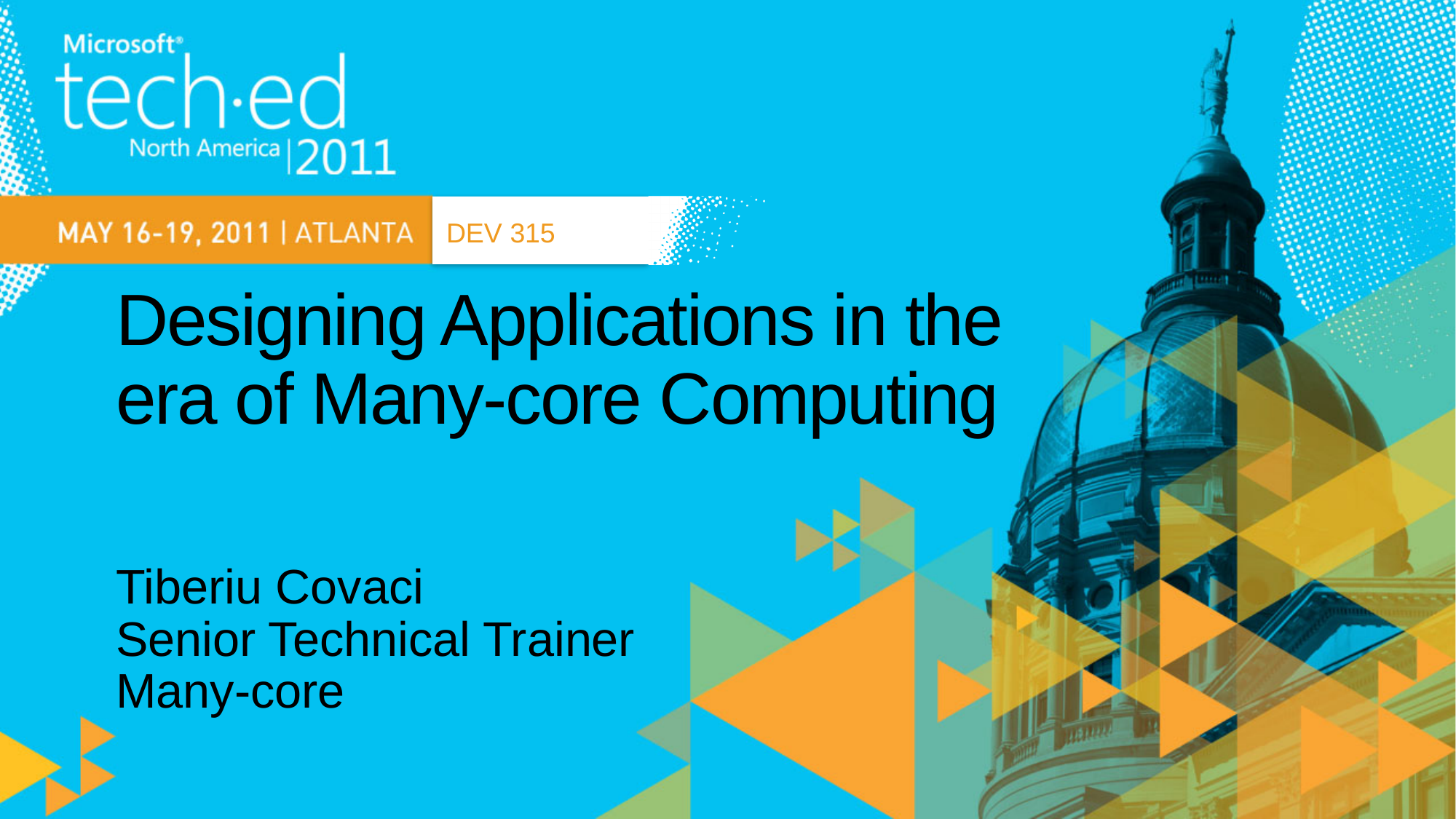

DEV 315
# Designing Applications in the era of Many-core Computing
Tiberiu Covaci
Senior Technical Trainer
Many-core